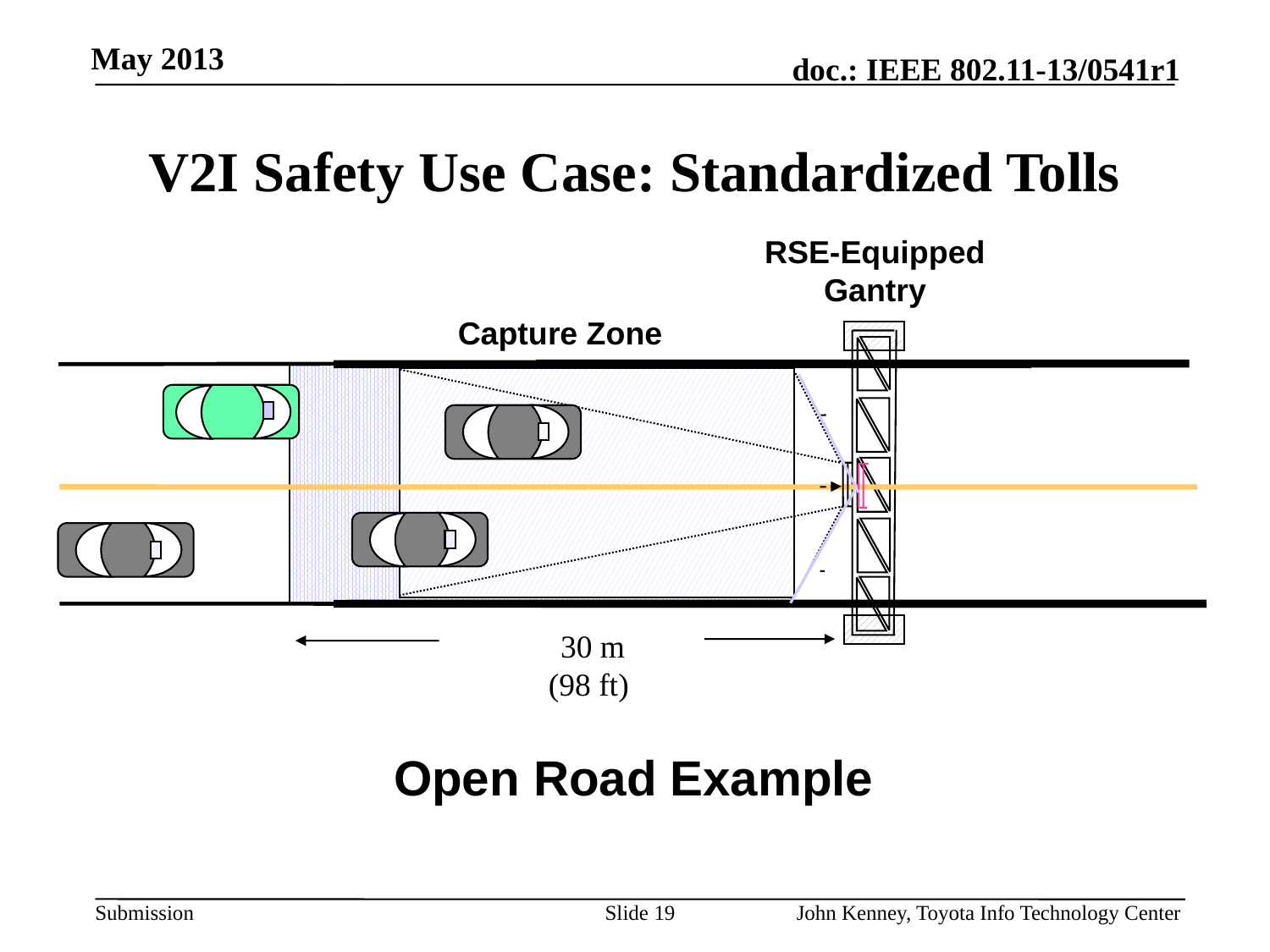

May 2013
# V2I Safety Use Case: Standardized Tolls

RSE-Equipped
Gantry
Capture Zone

 30 m
(98 ft)

Open Road Example
Slide 19
John Kenney, Toyota Info Technology Center